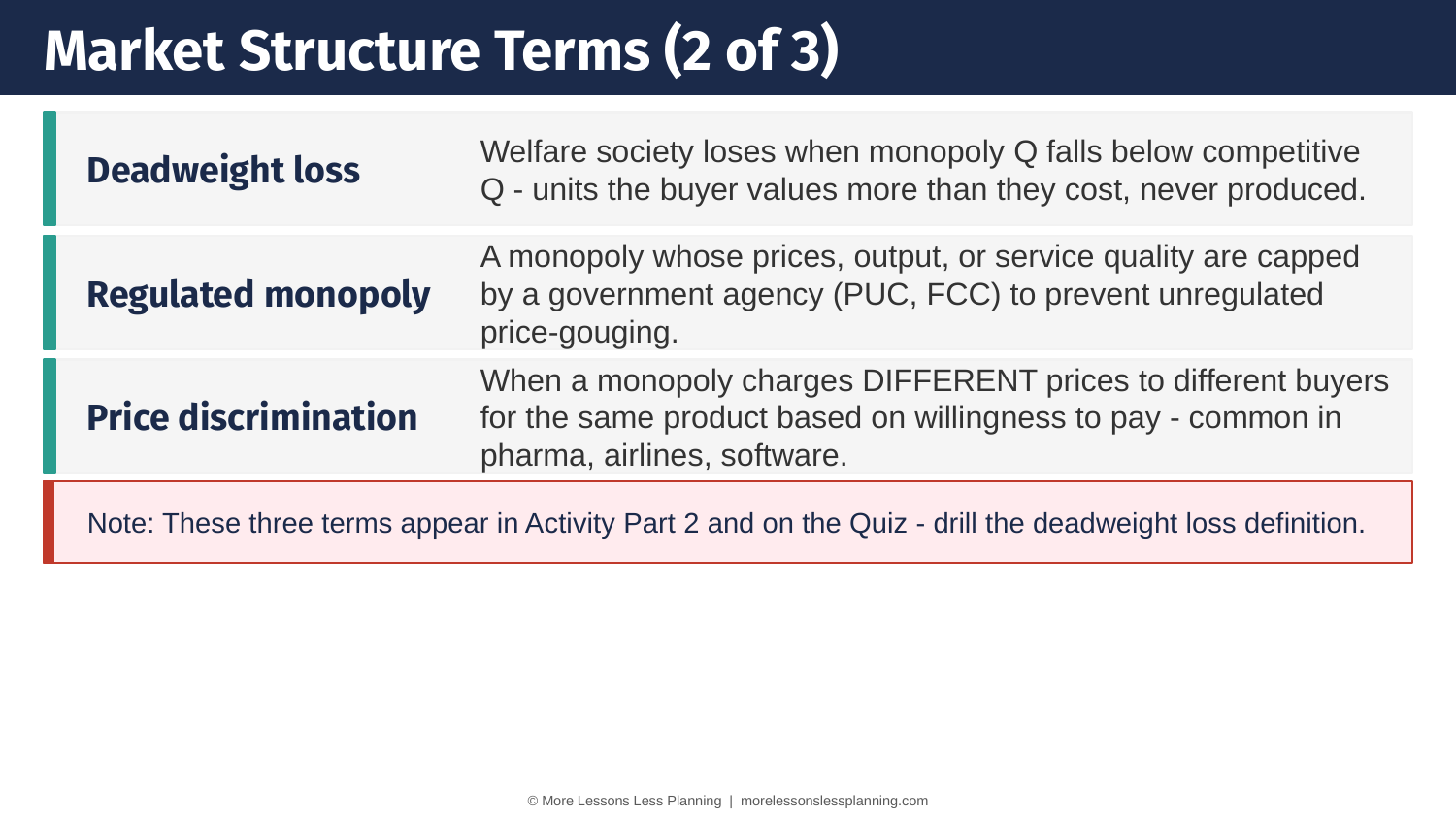

Market Structure Terms (2 of 3)

Deadweight loss
Welfare society loses when monopoly Q falls below competitive Q - units the buyer values more than they cost, never produced.

Regulated monopoly
A monopoly whose prices, output, or service quality are capped by a government agency (PUC, FCC) to prevent unregulated price-gouging.

Price discrimination
When a monopoly charges DIFFERENT prices to different buyers for the same product based on willingness to pay - common in pharma, airlines, software.

Note: These three terms appear in Activity Part 2 and on the Quiz - drill the deadweight loss definition.
© More Lessons Less Planning  |  morelessonslessplanning.com